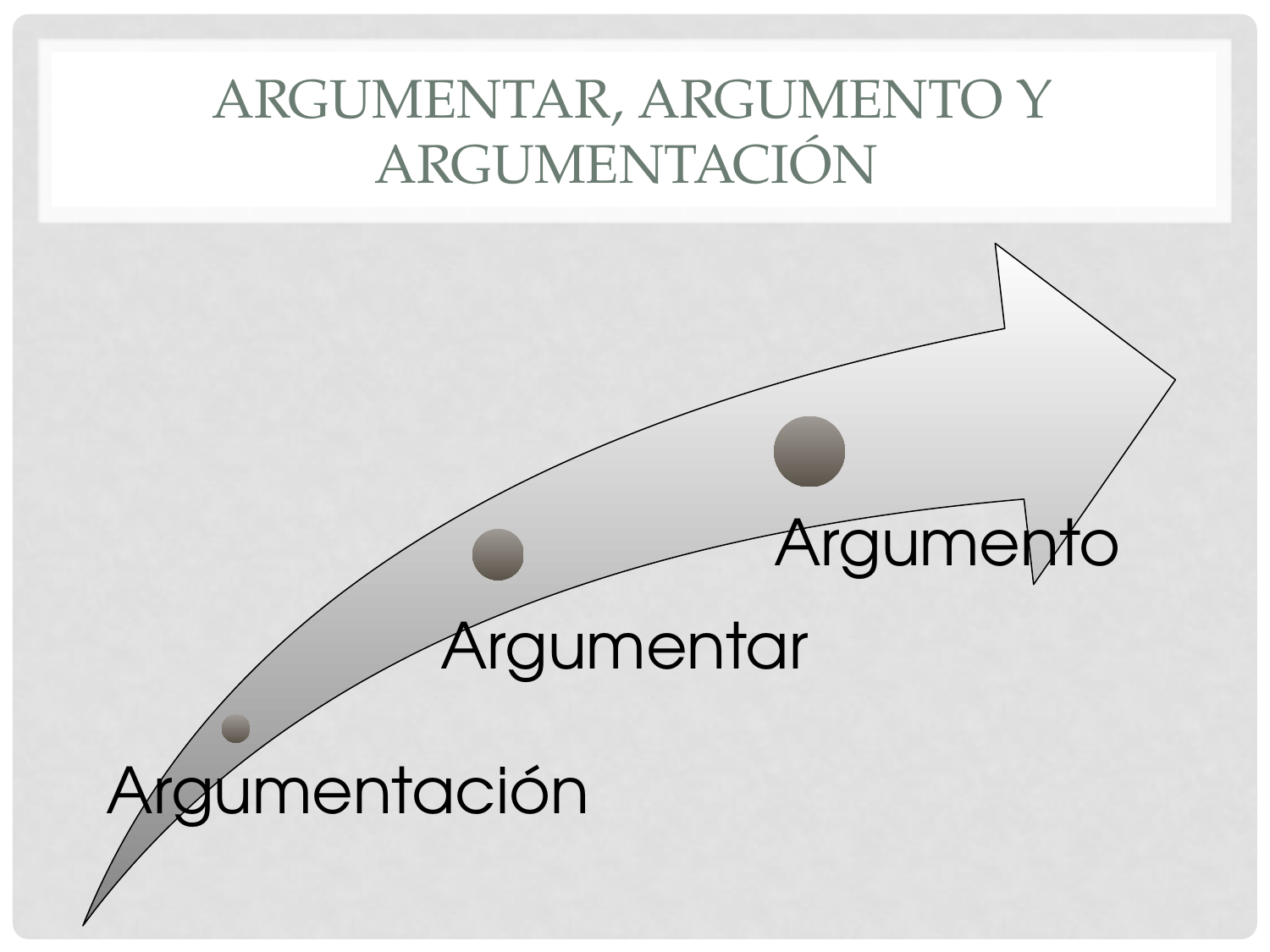

# Argumentar, Argumento y argumentación
Argumentación
Argumentar
Argumento